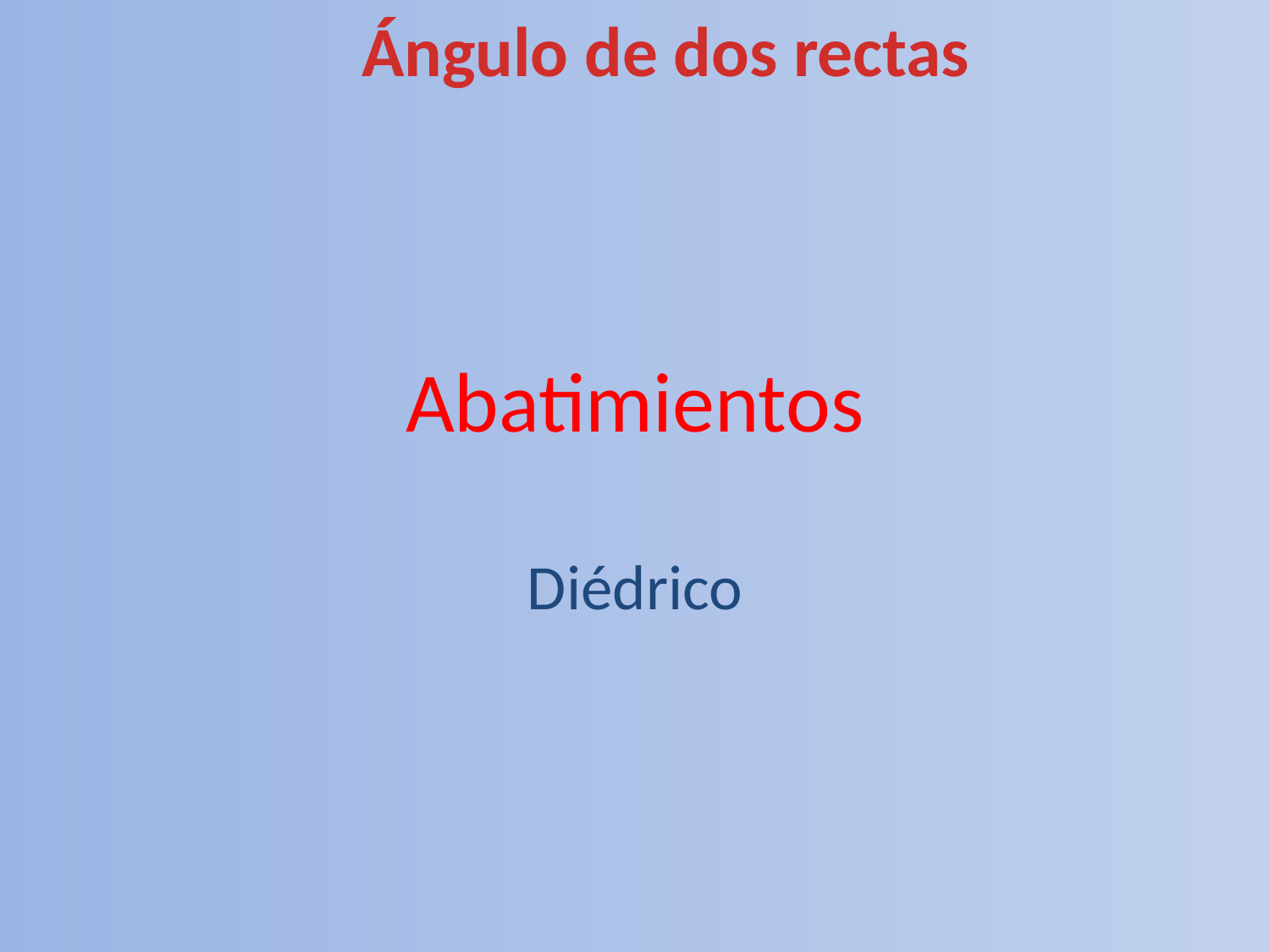

Ángulo de dos rectas
# Abatimientos
Diédrico